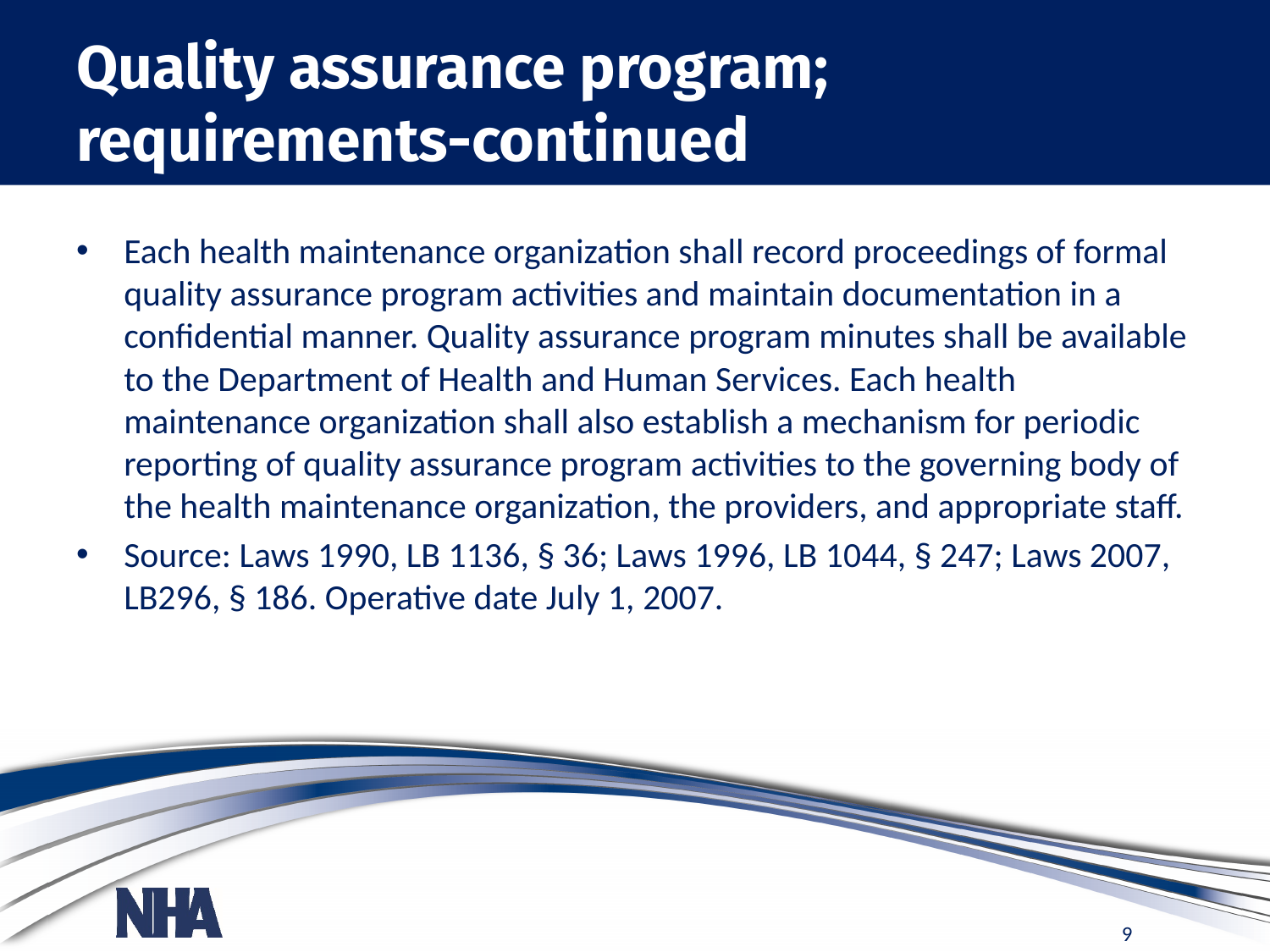

# Quality assurance program; requirements-continued
Each health maintenance organization shall record proceedings of formal quality assurance program activities and maintain documentation in a confidential manner. Quality assurance program minutes shall be available to the Department of Health and Human Services. Each health maintenance organization shall also establish a mechanism for periodic reporting of quality assurance program activities to the governing body of the health maintenance organization, the providers, and appropriate staff.
Source: Laws 1990, LB 1136, § 36; Laws 1996, LB 1044, § 247; Laws 2007, LB296, § 186. Operative date July 1, 2007.